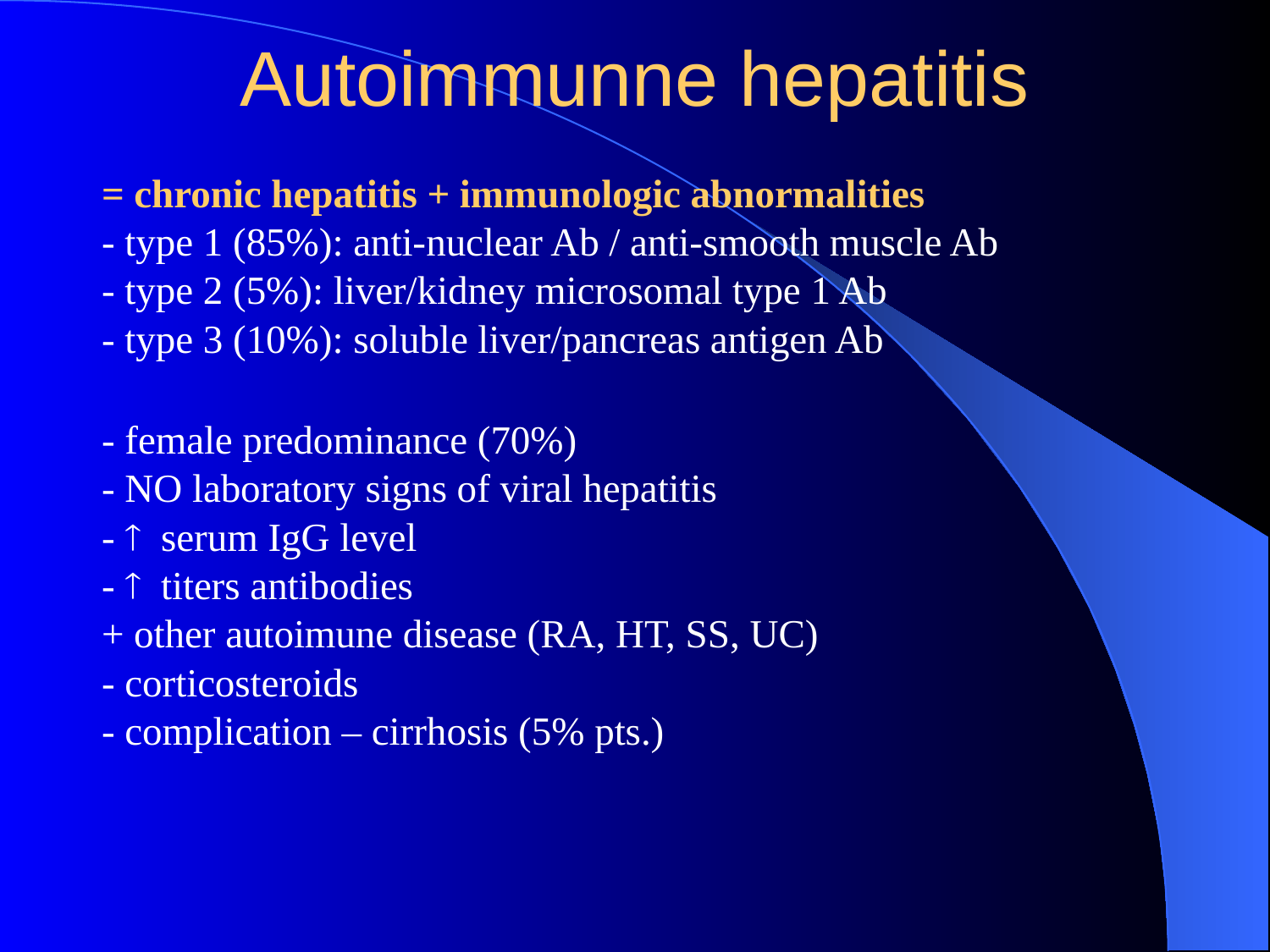

Autoimmunne hepatitis
= chronic hepatitis + immunologic abnormalities
- type 1 (85%): anti-nuclear Ab / anti-smooth muscle Ab
- type 2 (5%): liver/kidney microsomal type 1 Ab
- type 3 (10%): soluble liver/pancreas antigen Ab

- female predominance (70%)
- NO laboratory signs of viral hepatitis
- ­ serum IgG level
- ­ titers antibodies
+ other autoimune disease (RA, HT, SS, UC)
- corticosteroids
- complication – cirrhosis (5% pts.)